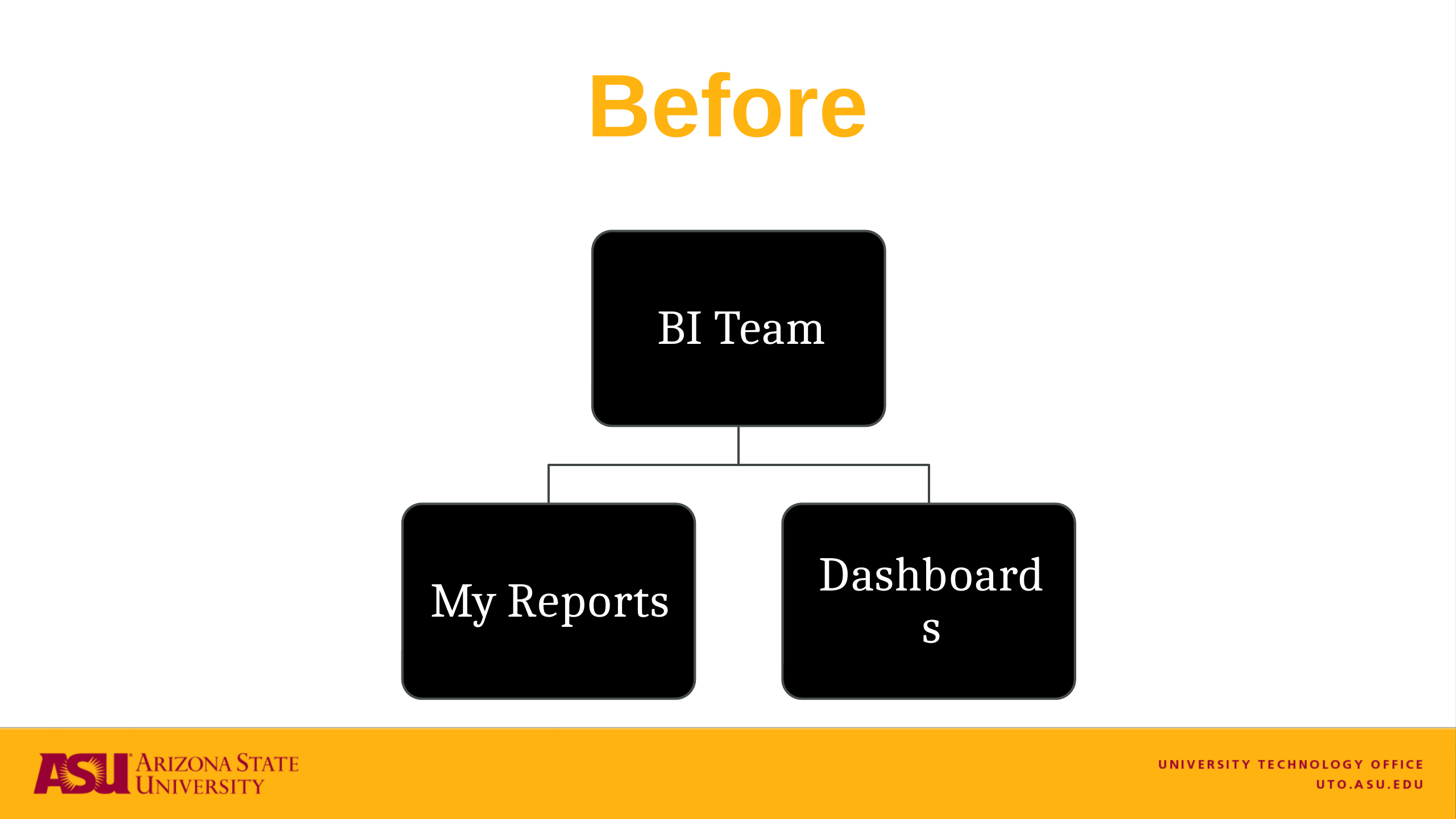

# Before
BI Team
My Reports
Dashboards